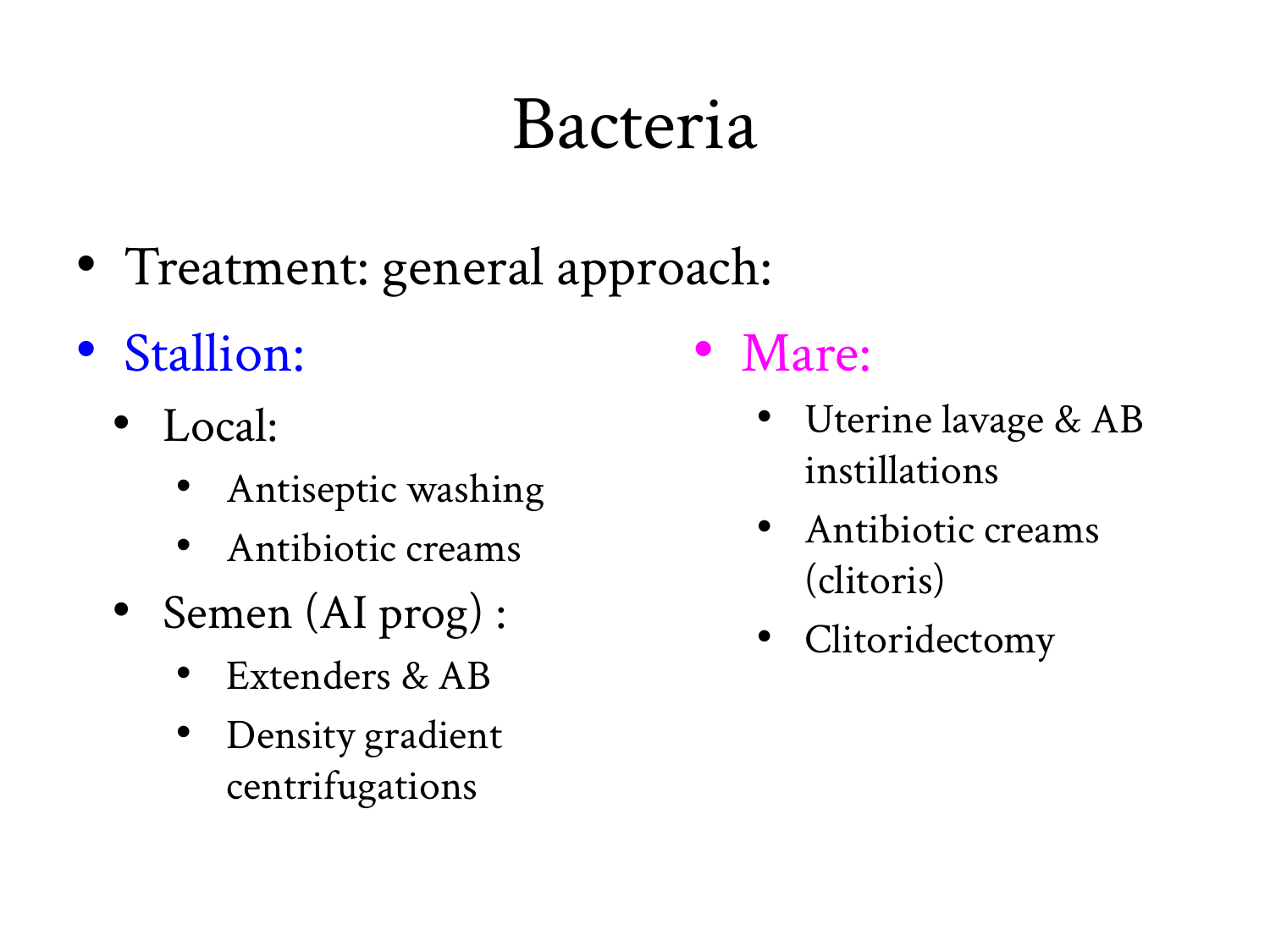

# Bacteria
Treatment: general approach:
Stallion:
Local:
Antiseptic washing
Antibiotic creams
Semen (AI prog) :
Extenders & AB
Density gradient centrifugations

Mare:
Uterine lavage & AB instillations
Antibiotic creams (clitoris)
Clitoridectomy